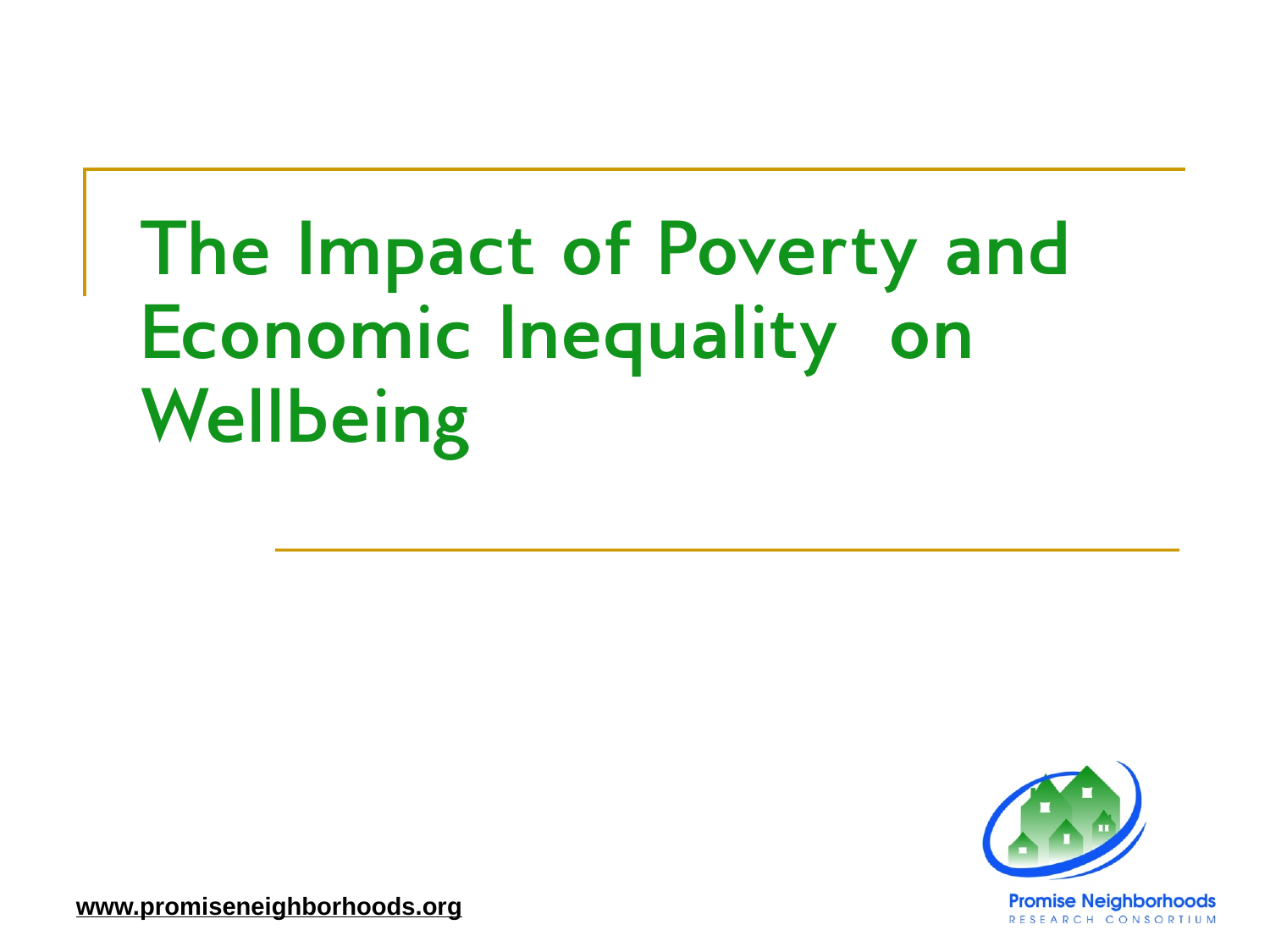

# The Impact of Poverty and Economic Inequality  on Wellbeing